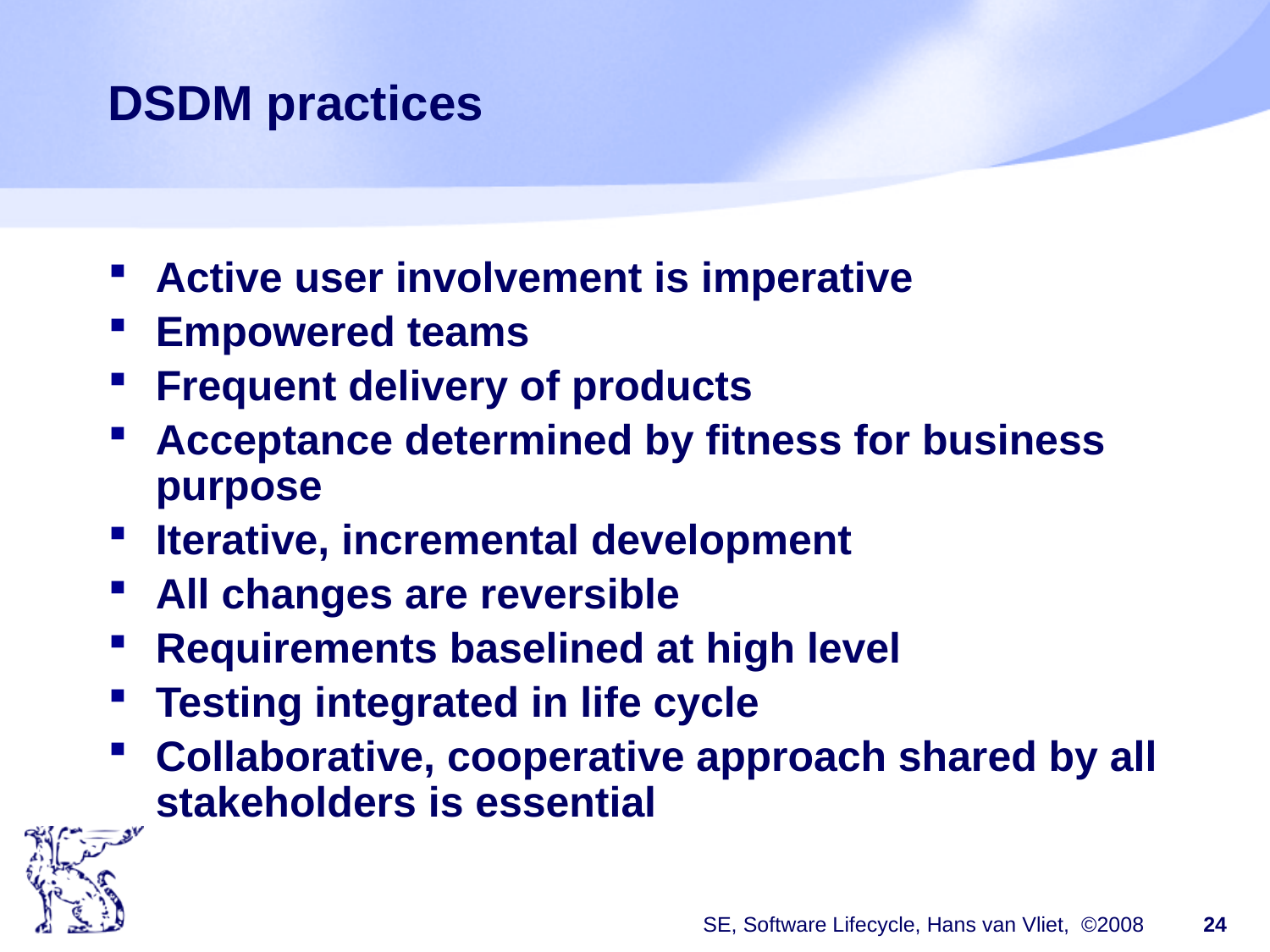

# DSDM practices
Active user involvement is imperative
Empowered teams
Frequent delivery of products
Acceptance determined by fitness for business purpose
Iterative, incremental development
All changes are reversible
Requirements baselined at high level
Testing integrated in life cycle
Collaborative, cooperative approach shared by all stakeholders is essential
SE, Software Lifecycle, Hans van Vliet,  ©2008
24